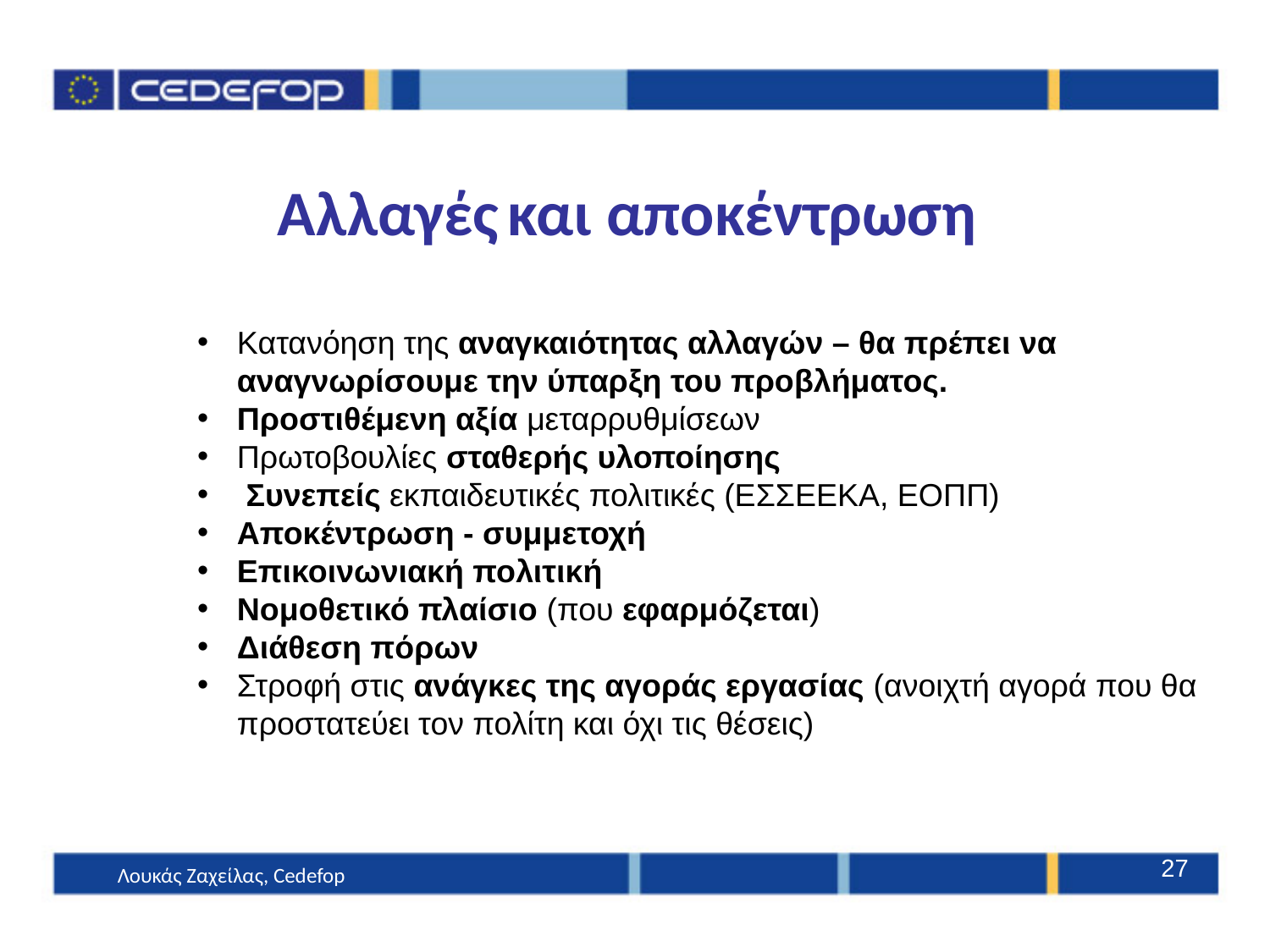

Αλλαγές και αποκέντρωση
Κατανόηση της αναγκαιότητας αλλαγών – θα πρέπει να αναγνωρίσουμε την ύπαρξη του προβλήματος.
Προστιθέμενη αξία μεταρρυθμίσεων
Πρωτοβουλίες σταθερής υλοποίησης
 Συνεπείς εκπαιδευτικές πολιτικές (ΕΣΣΕΕΚΑ, ΕΟΠΠ)
Αποκέντρωση - συμμετοχή
Επικοινωνιακή πολιτική
Νομοθετικό πλαίσιο (που εφαρμόζεται)
Διάθεση πόρων
Στροφή στις ανάγκες της αγοράς εργασίας (ανοιχτή αγορά που θα προστατεύει τον πολίτη και όχι τις θέσεις)

27
Λουκάς Ζαχείλας, Cedefop